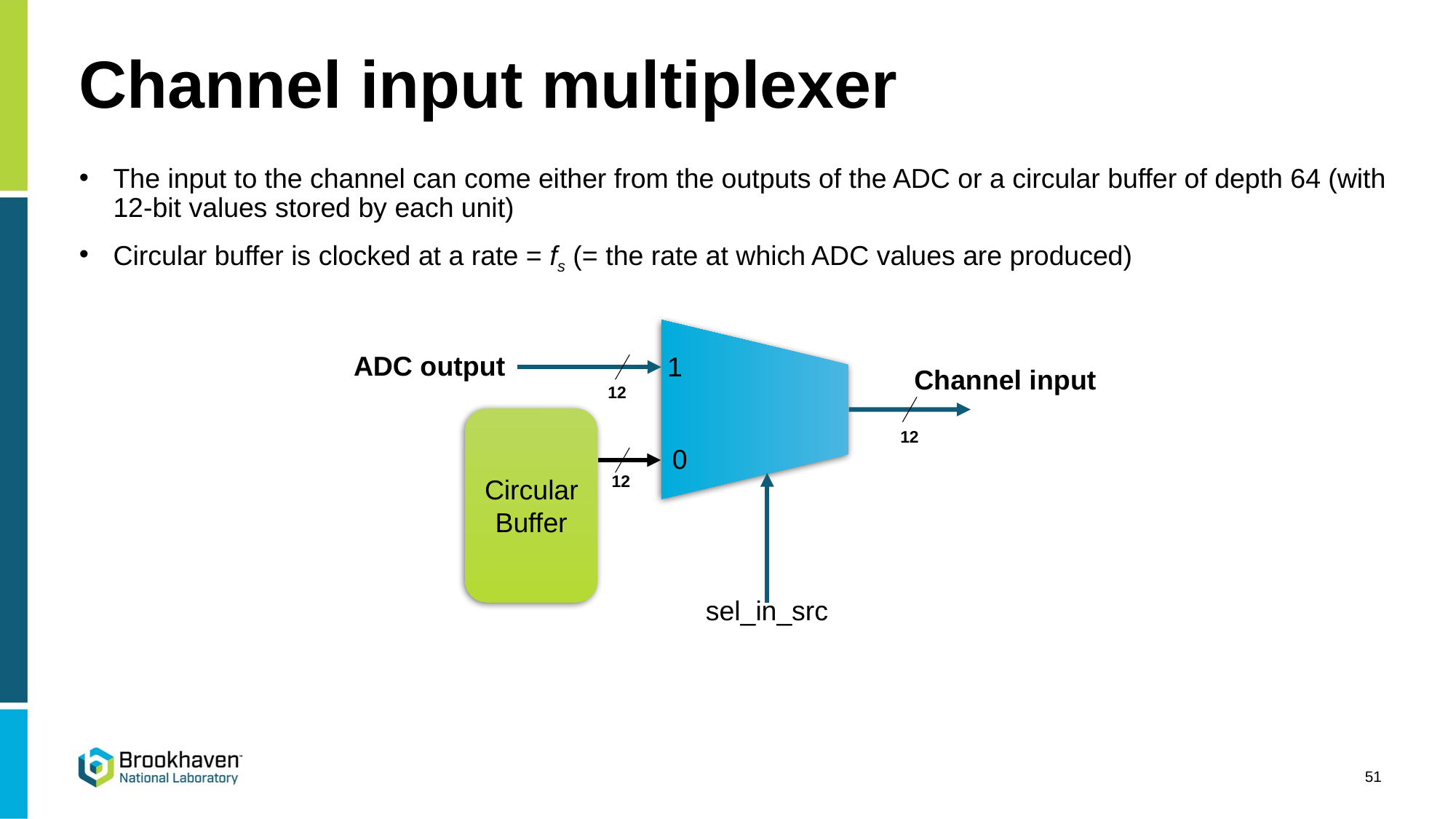

# Channel input multiplexer
The input to the channel can come either from the outputs of the ADC or a circular buffer of depth 64 (with 12-bit values stored by each unit)
Circular buffer is clocked at a rate = fs (= the rate at which ADC values are produced)

ADC output
1
Channel input
12
Circular Buffer
12
0
12
sel_in_src
51